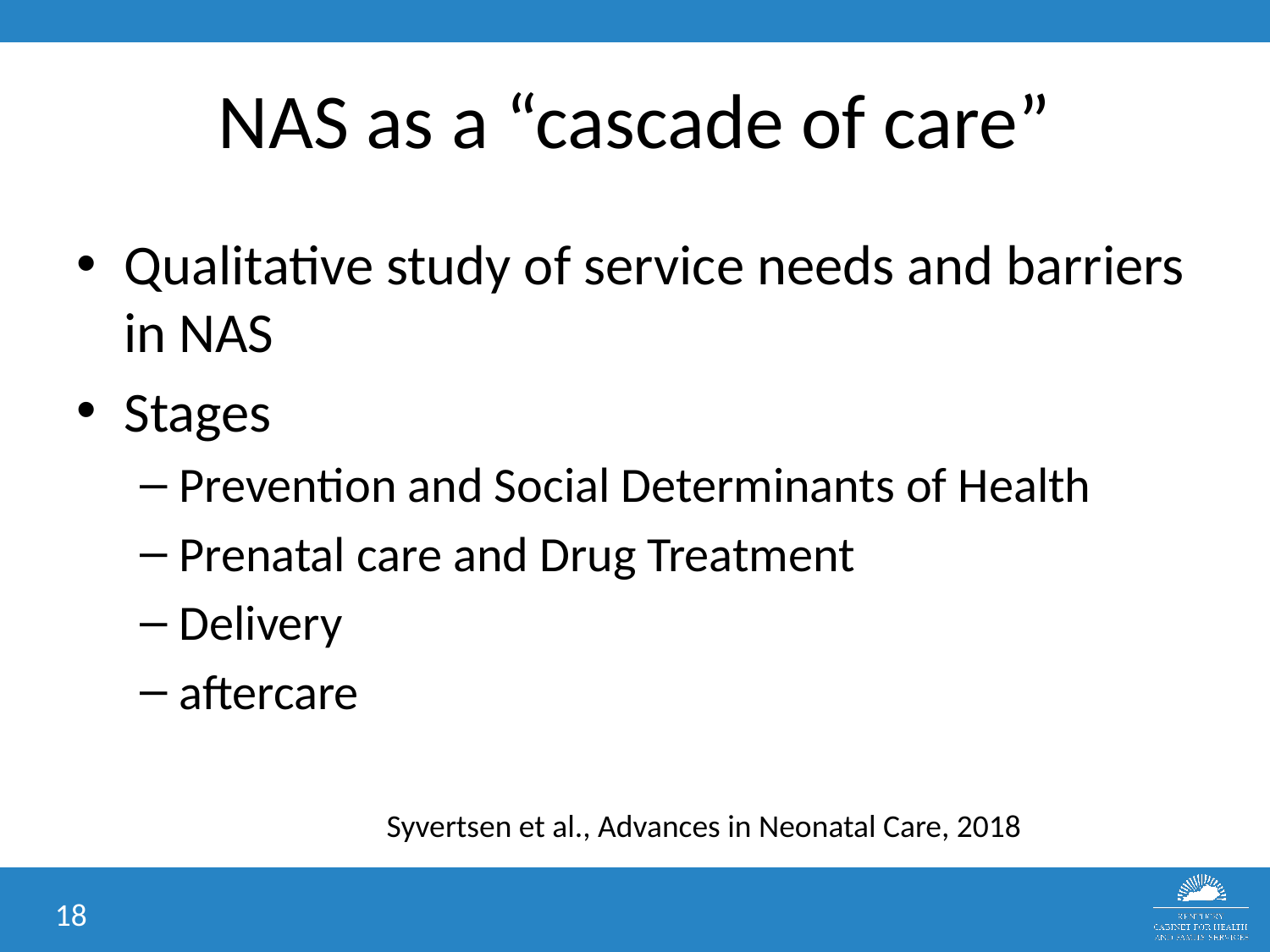

# NAS as a “cascade of care”
Qualitative study of service needs and barriers in NAS
Stages
Prevention and Social Determinants of Health
Prenatal care and Drug Treatment
Delivery
aftercare
Syvertsen et al., Advances in Neonatal Care, 2018
18